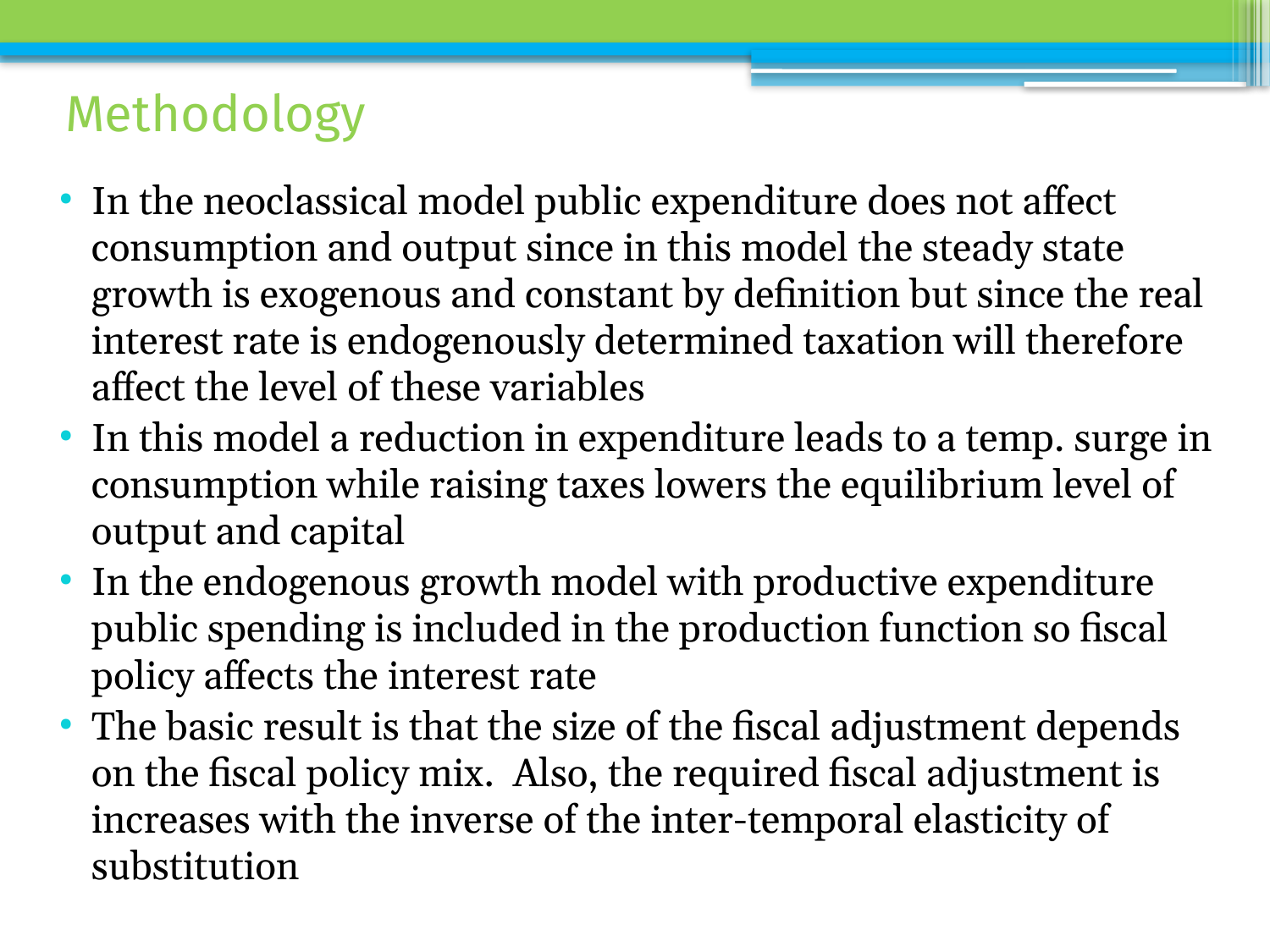

# Methodology
In the neoclassical model public expenditure does not affect consumption and output since in this model the steady state growth is exogenous and constant by definition but since the real interest rate is endogenously determined taxation will therefore affect the level of these variables
In this model a reduction in expenditure leads to a temp. surge in consumption while raising taxes lowers the equilibrium level of output and capital
In the endogenous growth model with productive expenditure public spending is included in the production function so fiscal policy affects the interest rate
The basic result is that the size of the fiscal adjustment depends on the fiscal policy mix.  Also, the required fiscal adjustment is increases with the inverse of the inter-temporal elasticity of substitution